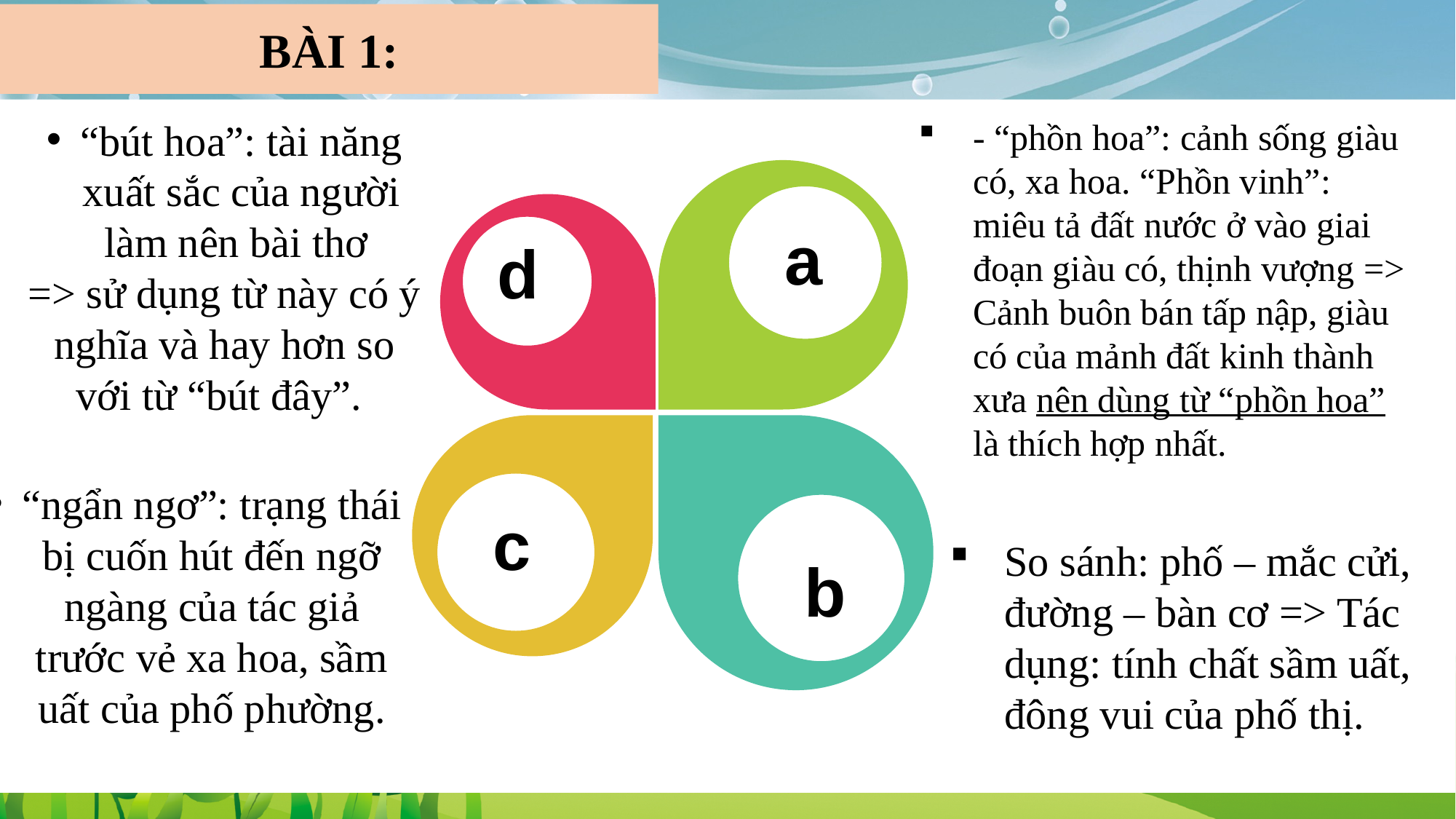

BÀI 1:
“bút hoa”: tài năng xuất sắc của người làm nên bài thơ
=> sử dụng từ này có ý nghĩa và hay hơn so với từ “bút đây”.
- “phồn hoa”: cảnh sống giàu có, xa hoa. “Phồn vinh”: miêu tả đất nước ở vào giai đoạn giàu có, thịnh vượng => Cảnh buôn bán tấp nập, giàu có của mảnh đất kinh thành xưa nên dùng từ “phồn hoa” là thích hợp nhất.

a

d

b

c
“ngẩn ngơ”: trạng thái bị cuốn hút đến ngỡ ngàng của tác giả trước vẻ xa hoa, sầm uất của phố phường.
So sánh: phố – mắc cửi, đường – bàn cơ => Tác dụng: tính chất sầm uất, đông vui của phố thị.